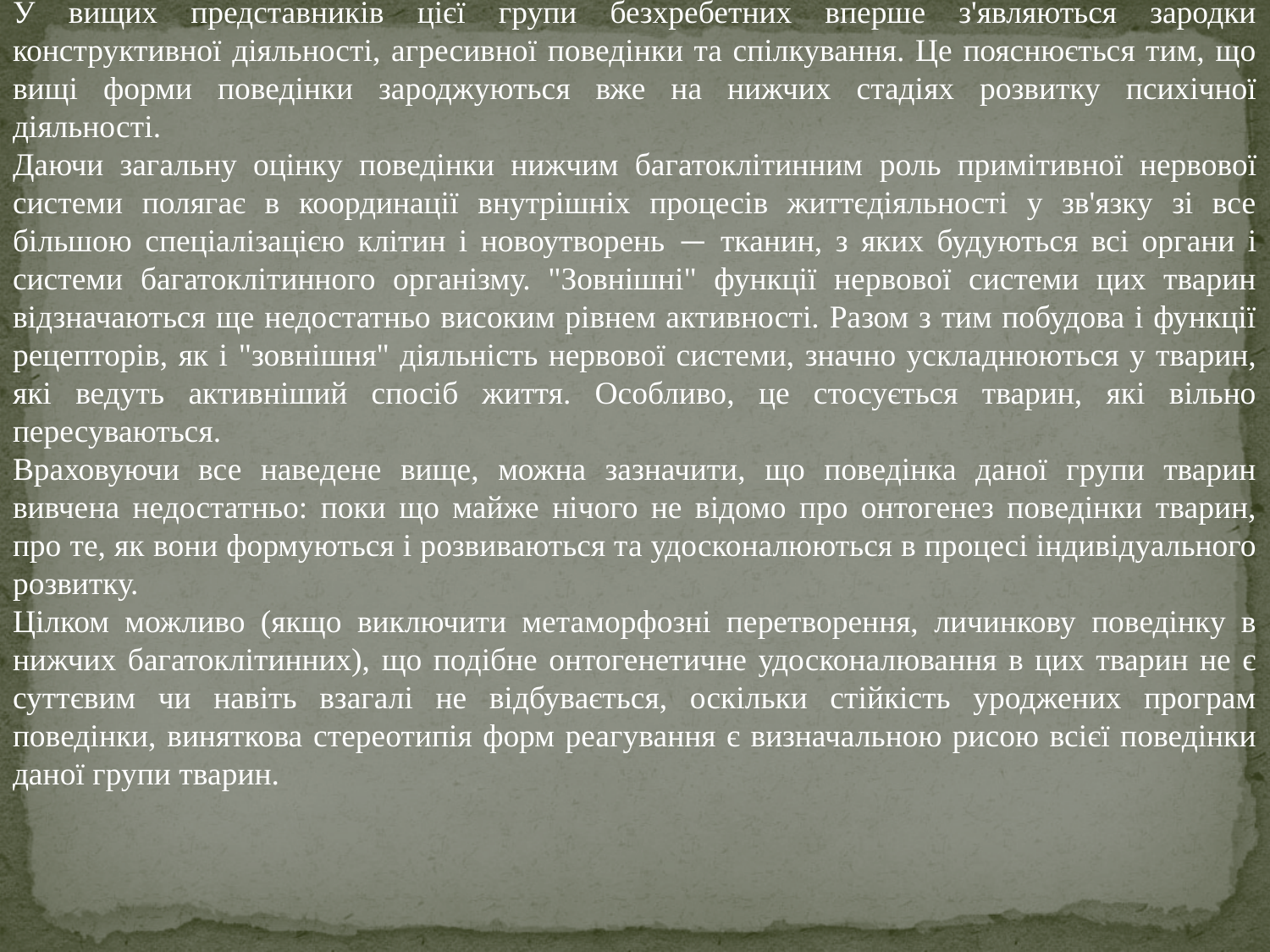

У вищих представників цієї групи безхребетних вперше з'являються зародки конструктивної діяльності, агресивної поведінки та спілкування. Це пояснюється тим, що вищі форми поведінки зароджуються вже на нижчих стадіях розвитку психічної діяльності.
Даючи загальну оцінку поведінки нижчим багатоклітинним роль примітивної нервової системи полягає в координації внутрішніх процесів життєдіяльності у зв'язку зі все більшою спеціалізацією клітин і новоутворень — тканин, з яких будуються всі органи і системи багатоклітинного організму. "Зовнішні" функції нервової системи цих тварин відзначаються ще недостатньо високим рівнем активності. Разом з тим побудова і функції рецепторів, як і "зовнішня" діяльність нервової системи, значно ускладнюються у тварин, які ведуть активніший спосіб життя. Особливо, це стосується тварин, які вільно пересуваються.
Враховуючи все наведене вище, можна зазначити, що поведінка даної групи тварин вивчена недостатньо: поки що майже нічого не відомо про онтогенез поведінки тварин, про те, як вони формуються і розвиваються та удосконалюються в процесі індивідуального розвитку.
Цілком можливо (якщо виключити метаморфозні перетворення, личинкову поведінку в нижчих багатоклітинних), що подібне онтогенетичне удосконалювання в цих тварин не є суттєвим чи навіть взагалі не відбувається, оскільки стійкість уроджених програм поведінки, виняткова стереотипія форм реагування є визначальною рисою всієї поведінки даної групи тварин.